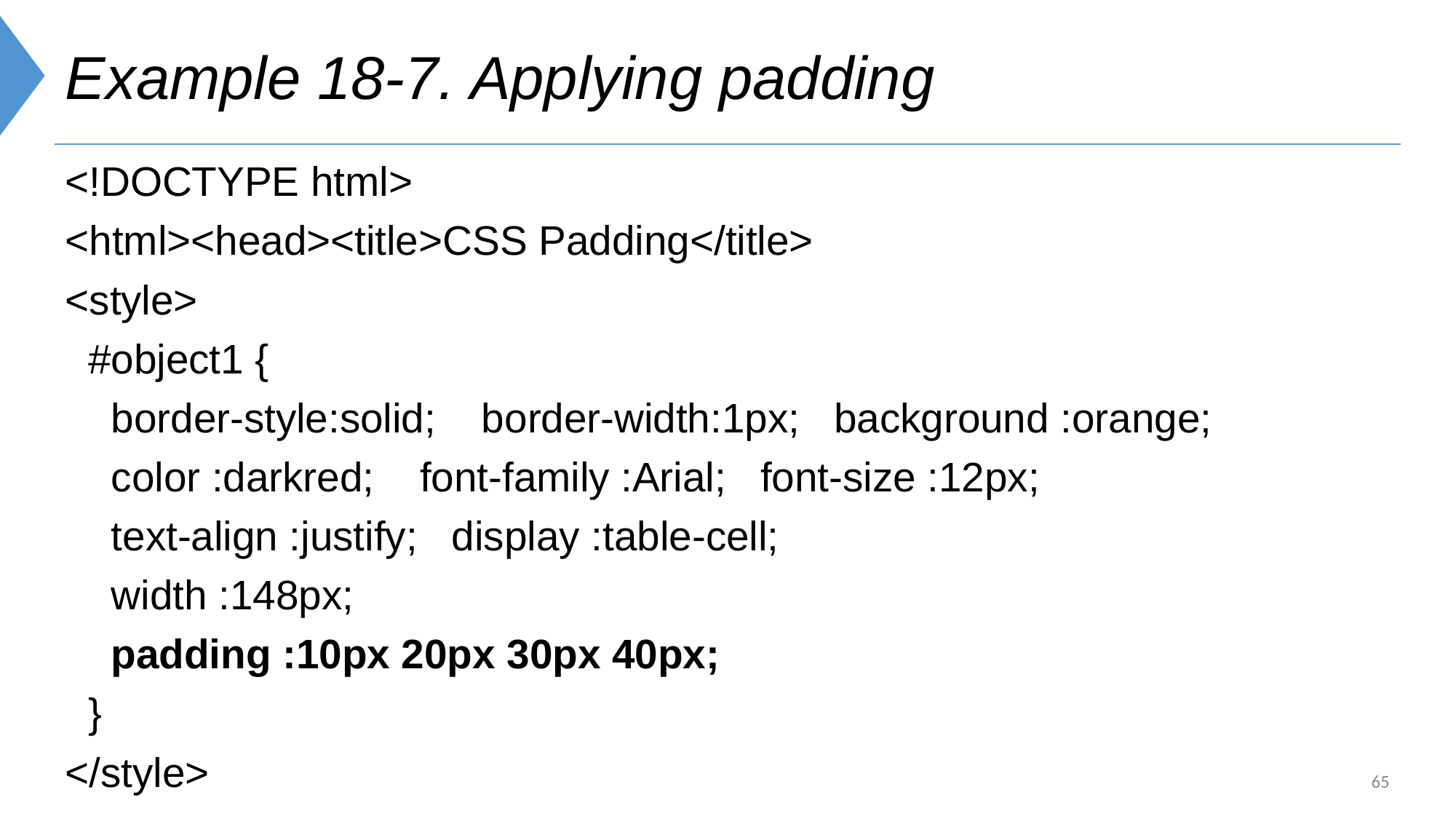

# Example 18-7. Applying padding
<!DOCTYPE html>
<html><head><title>CSS Padding</title>
<style>
  #object1 {
    border-style:solid;    border-width:1px;   background :orange;
    color :darkred;    font-family :Arial;   font-size :12px;
    text-align :justify;   display :table-cell;
    width :148px;
    padding :10px 20px 30px 40px;
  }
</style>
65